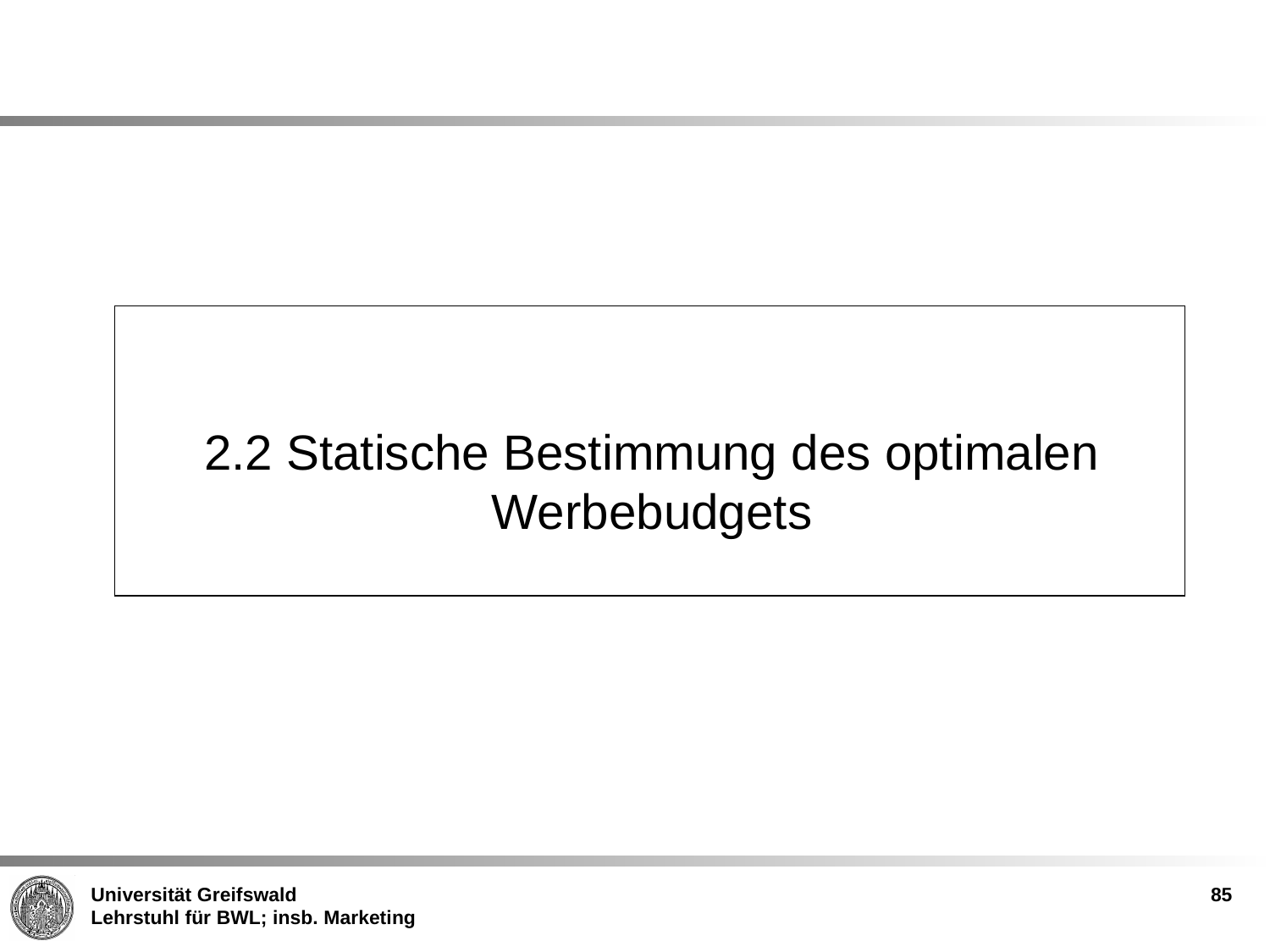

2.2 Statische Bestimmung des optimalen Werbebudgets
85